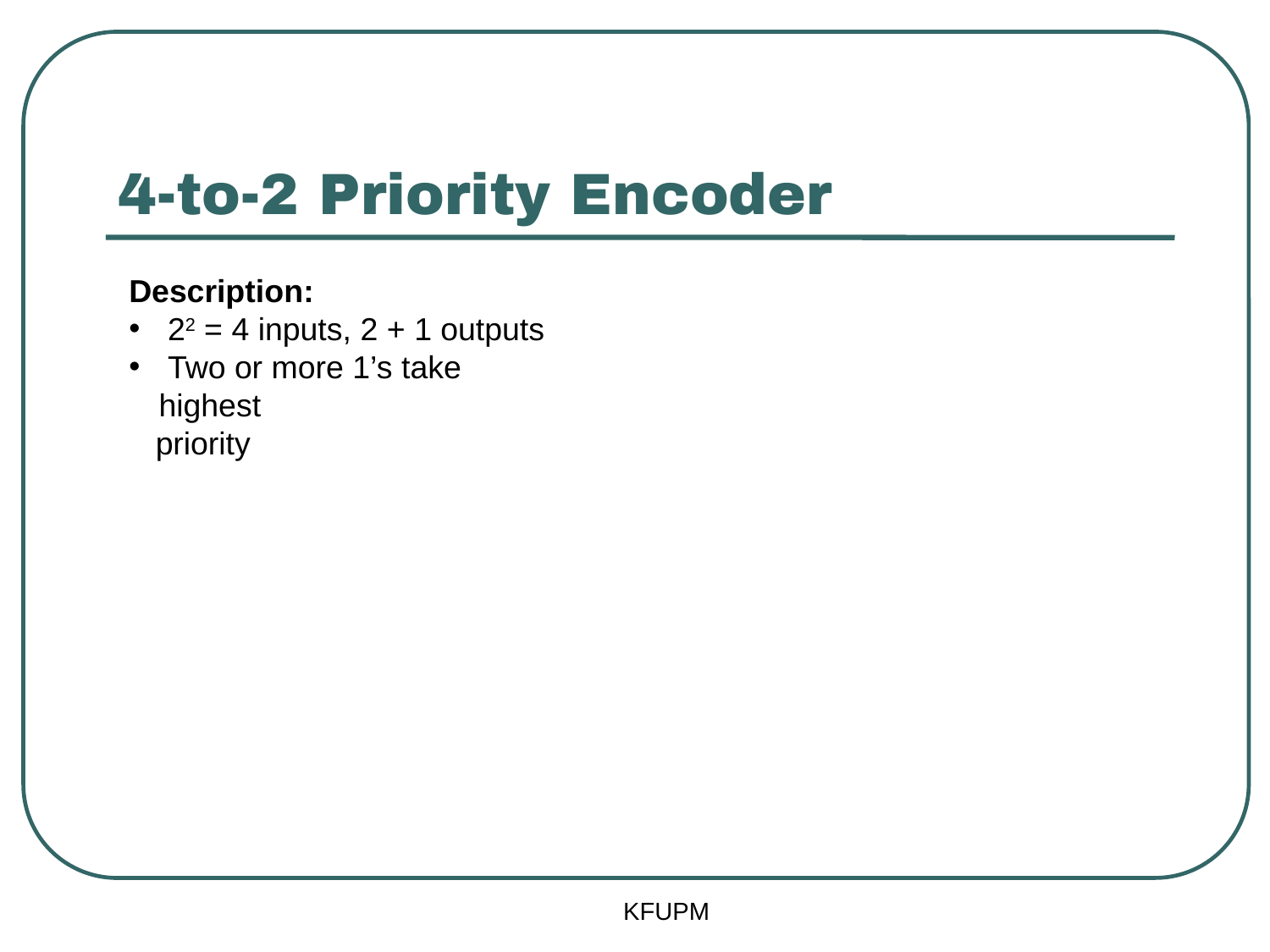

# 4-to-2 Priority Encoder
Description:
 22 = 4 inputs, 2 + 1 outputs
 Two or more 1’s take highest
   priority
KFUPM